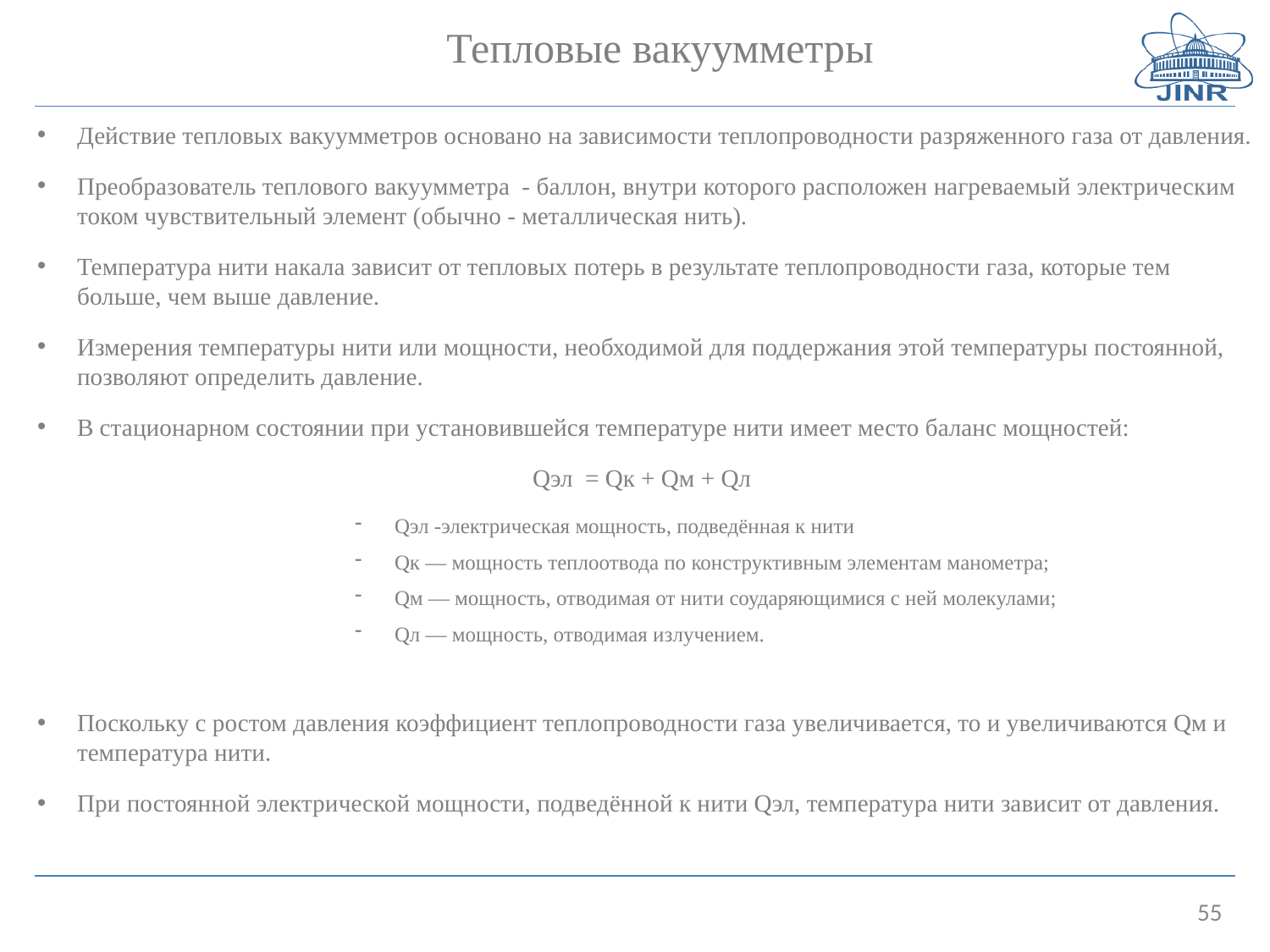

Тепловые вакуумметры
Действие тепловых вакуумметров основано на зависимости теплопроводности разряженного газа от давления.
Преобразователь теплового вакуумметра  - баллон, внутри которого расположен нагреваемый электрическим током чувствительный элемент (обычно - металлическая нить).
Температура нити накала зависит от тепловых потерь в результате теплопроводности газа, которые тем больше, чем выше давление.
Измерения температуры нити или мощности, необходимой для поддержания этой температуры постоянной, позволяют определить давление.
В стационарном состоянии при установившейся температуре нити имеет место баланс мощностей:
Qэл  = Qк + Qм + Qл
Qэл -электрическая мощность, подведённая к нити
Qк — мощность теплоотвода по конструктивным элементам манометра;
Qм — мощность, отводимая от нити соударяющимися с ней молекулами;
Qл — мощность, отводимая излучением.

Поскольку с ростом давления коэффициент теплопроводности газа увеличивается, то и увеличиваются Qм и температура нити.
При постоянной электрической мощности, подведённой к нити Qэл, температура нити зависит от давления.
55